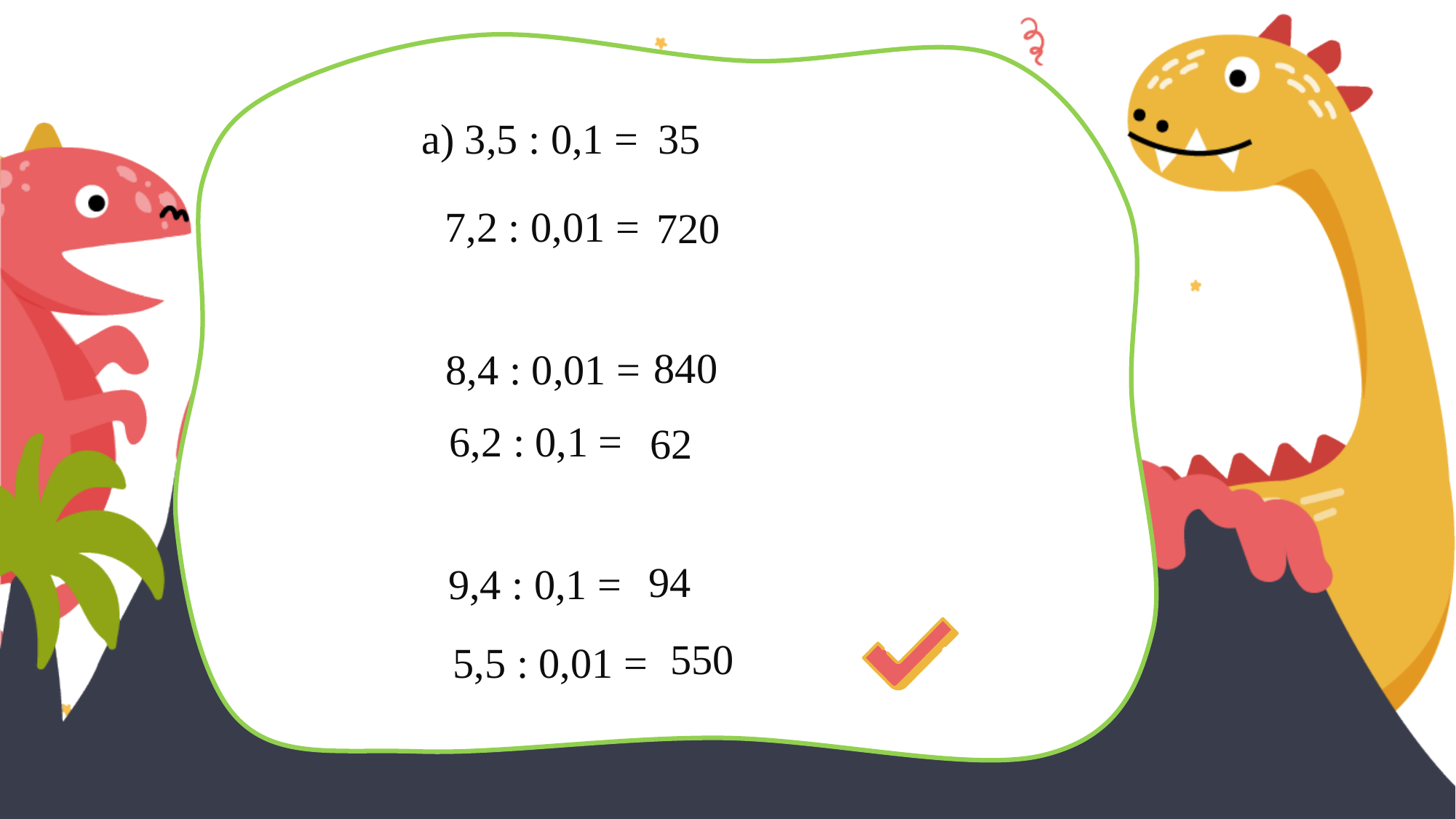

35
a) 3,5 : 0,1 =
7,2 : 0,01 =
720
840
8,4 : 0,01 =
6,2 : 0,1 =
62
94
9,4 : 0,1 =

550
5,5 : 0,01 =